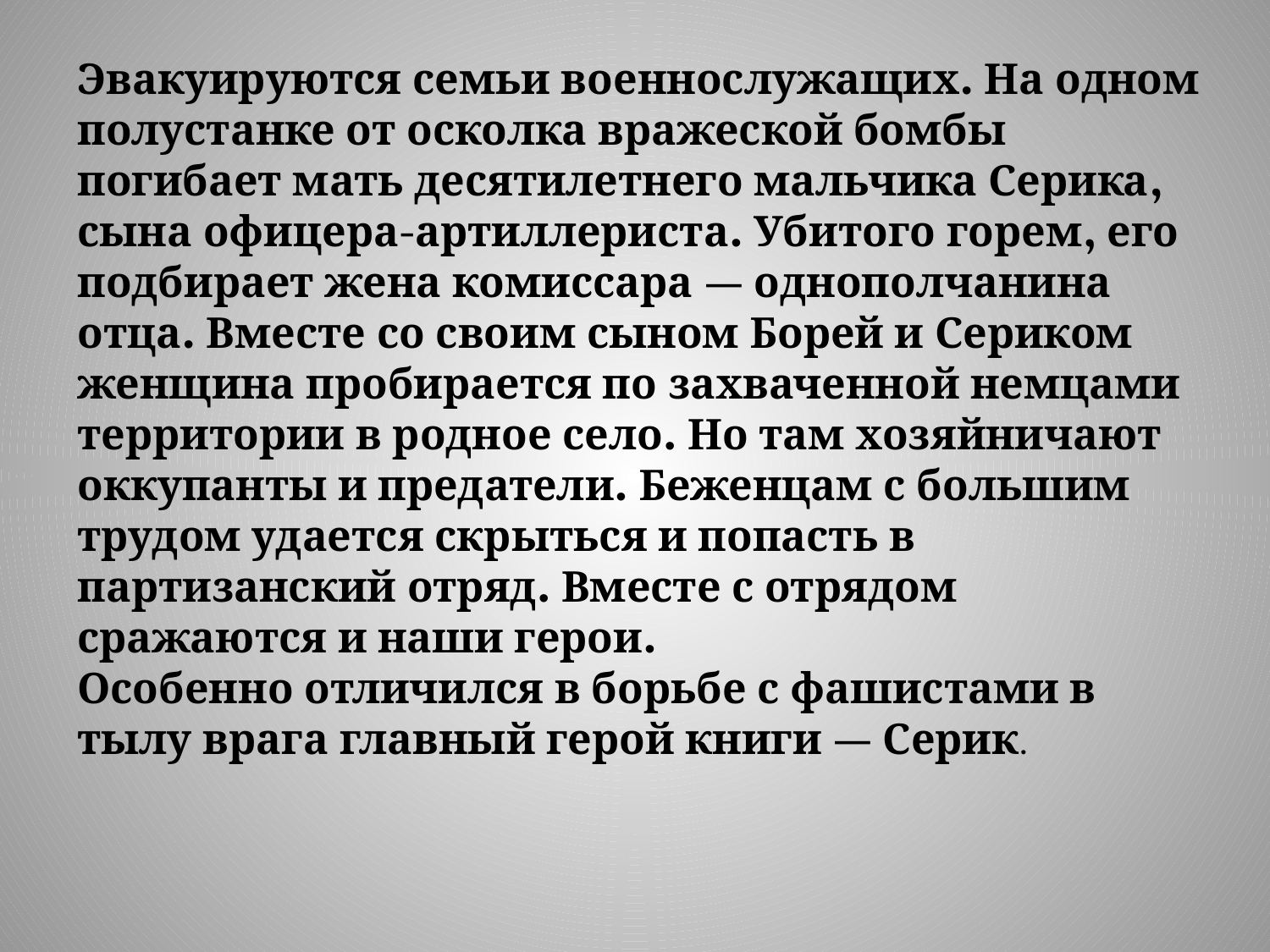

Эвакуируются семьи военнослужащих. На одном полустанке от осколка вражеской бомбы погибает мать десятилетнего мальчика Серика, сына офицера-артиллериста. Убитого горем, его подбирает жена комиссара — однополчанина отца. Вместе со своим сыном Борей и Сериком женщина пробирается по захваченной немцами территории в родное село. Но там хозяйничают оккупанты и предатели. Беженцам с большим трудом удается скрыться и попасть в партизанский отряд. Вместе с отрядом сражаются и наши герои.
Особенно отличился в борьбе с фашистами в тылу врага главный герой книги — Серик.